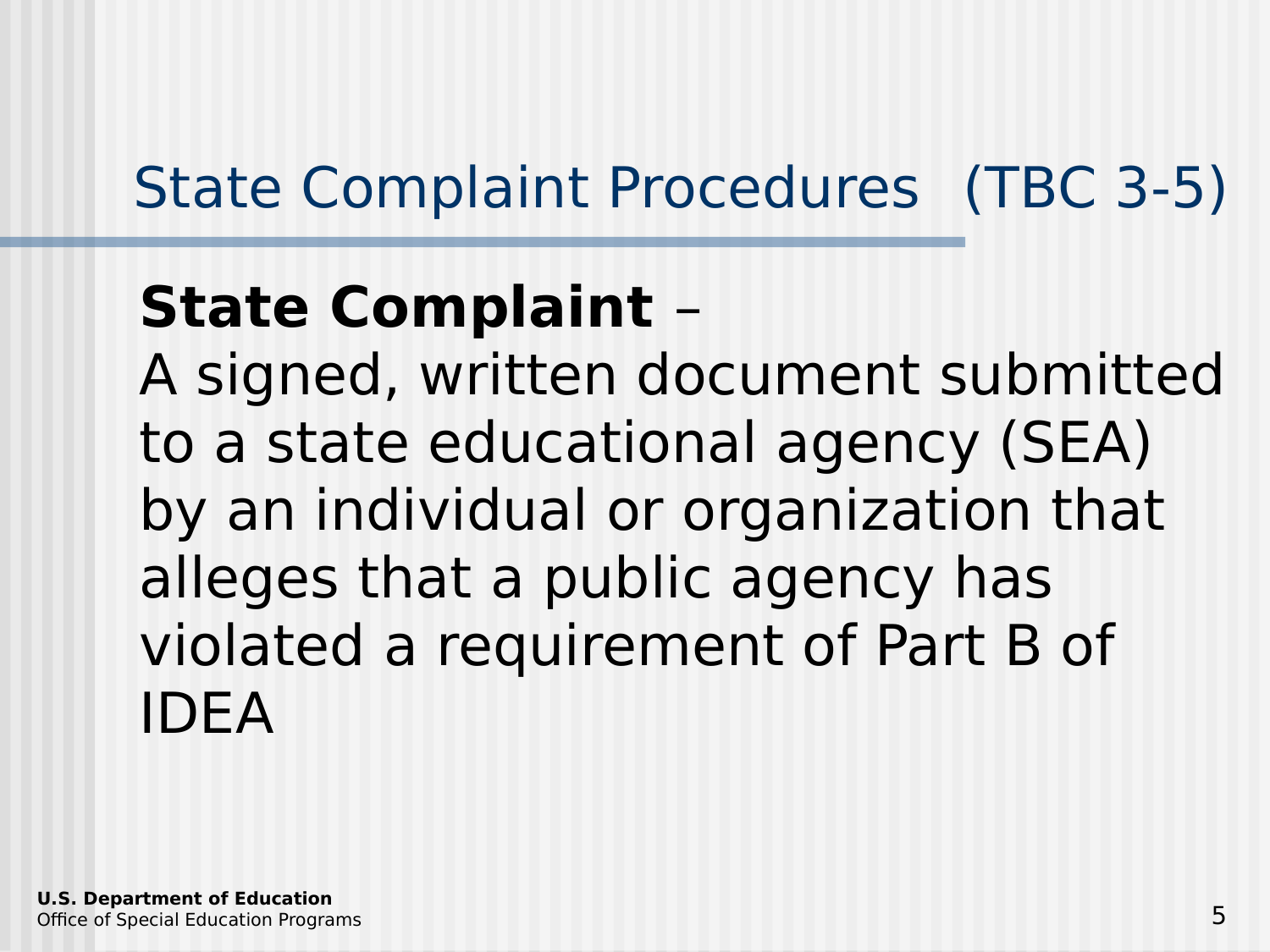

# State Complaint Procedures 	(TBC 3-5)
State Complaint –
A signed, written document submitted to a state educational agency (SEA) by an individual or organization that alleges that a public agency has violated a requirement of Part B of IDEA
5